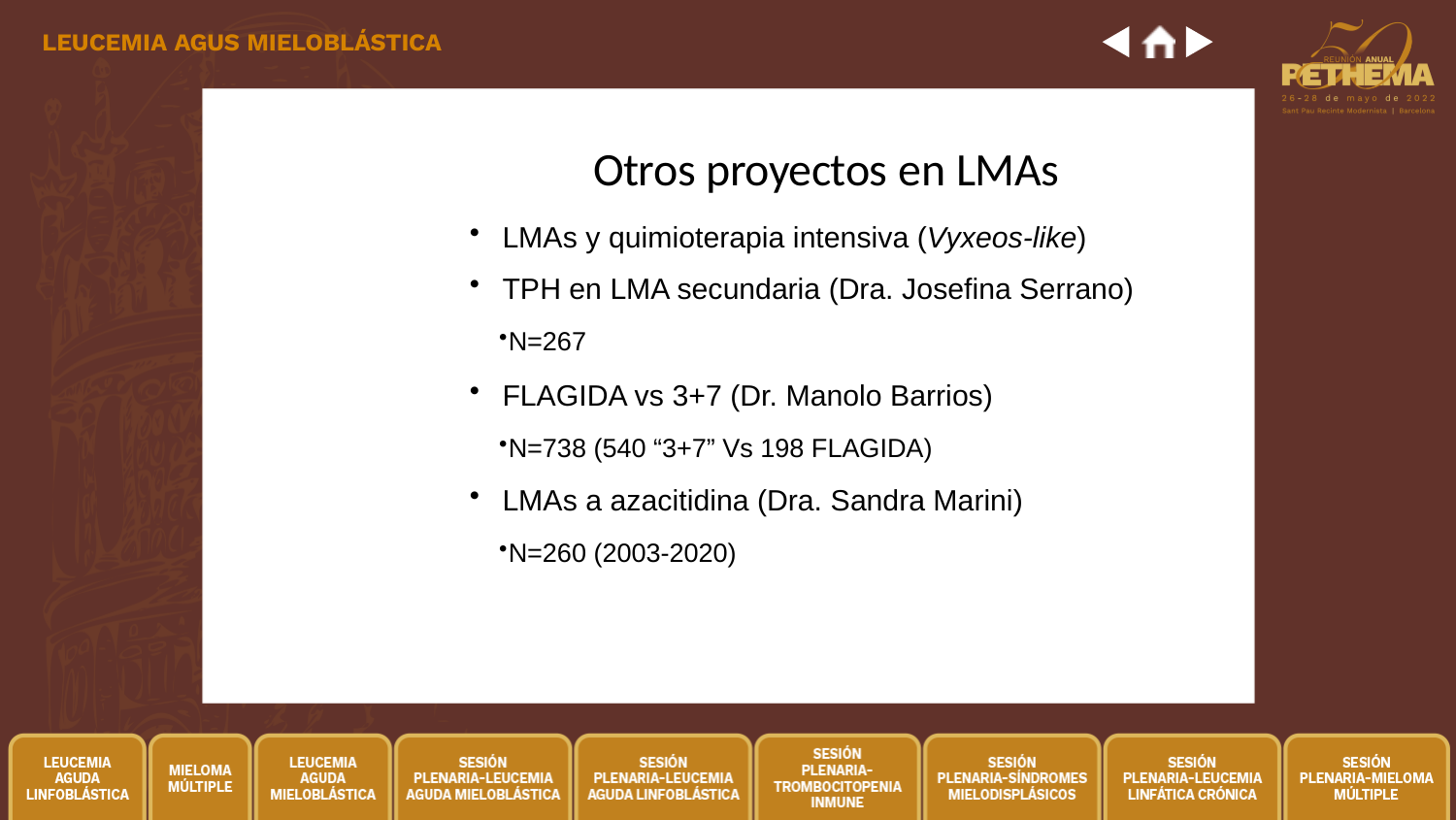

LEUCEMIA AGUS MIELOBLÁSTICA
# Otros proyectos en LMAs
LMAs y quimioterapia intensiva (Vyxeos-like)
TPH en LMA secundaria (Dra. Josefina Serrano)
N=267
FLAGIDA vs 3+7 (Dr. Manolo Barrios)
N=738 (540 “3+7” Vs 198 FLAGIDA)
LMAs a azacitidina (Dra. Sandra Marini)
N=260 (2003-2020)